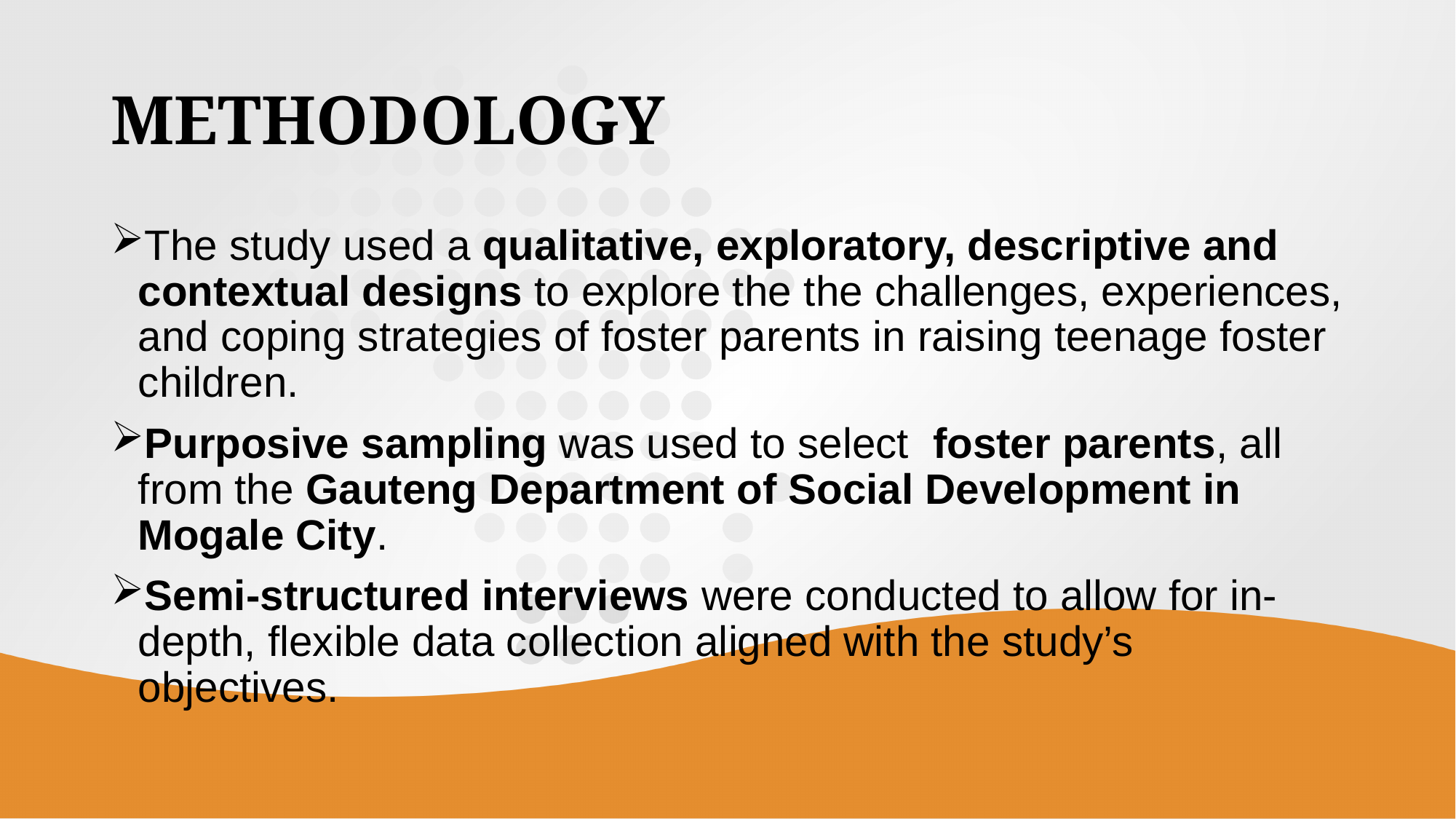

# METHODOLOGY
The study used a qualitative, exploratory, descriptive and contextual designs to explore the the challenges, experiences, and coping strategies of foster parents in raising teenage foster children.
Purposive sampling was used to select  foster parents, all from the Gauteng Department of Social Development in Mogale City.
Semi-structured interviews were conducted to allow for in-depth, flexible data collection aligned with the study’s objectives.